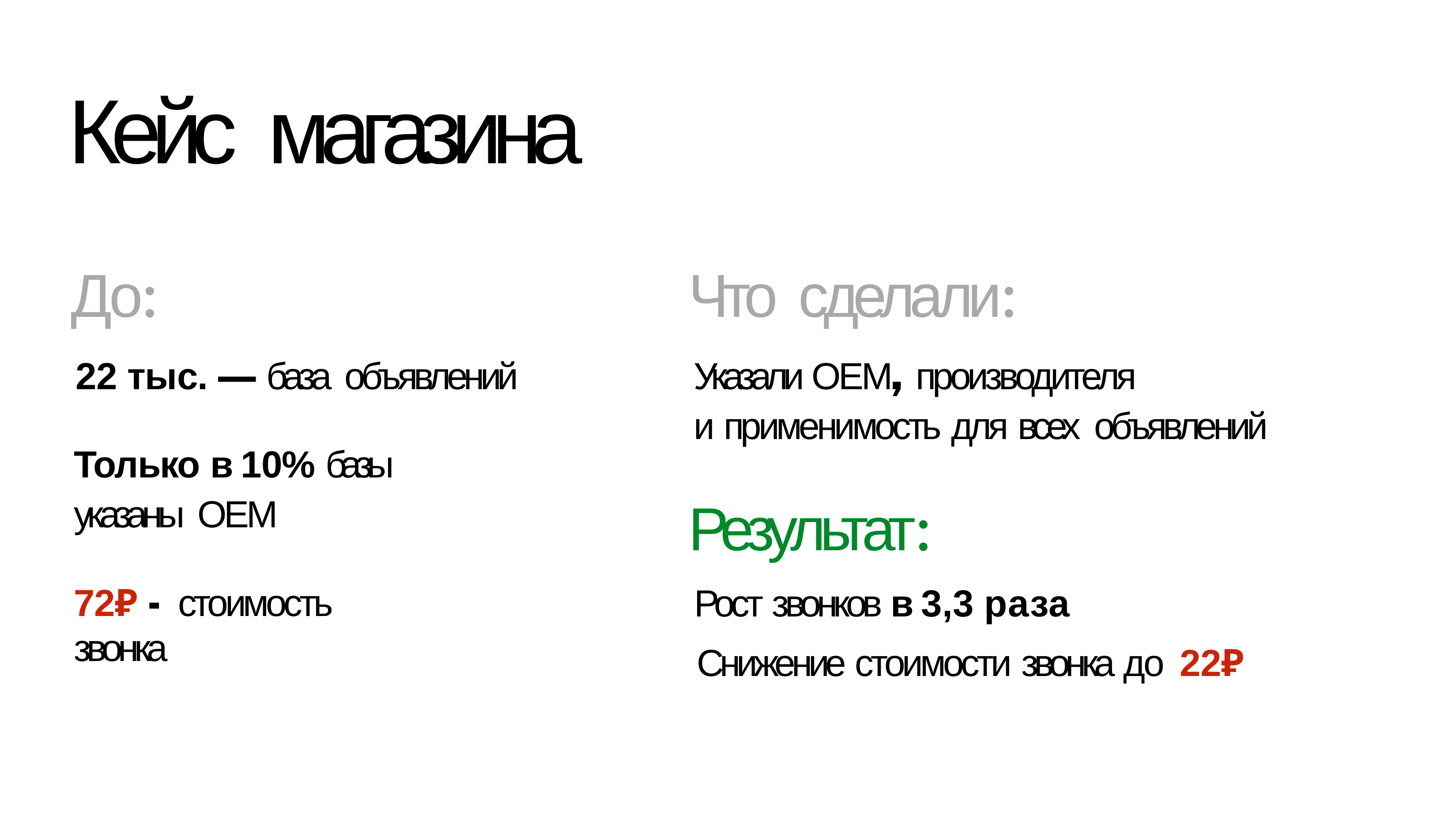

# Кейс магазина
До:
22 тыс. — база объявлений
Только в 10% базы  указаны ОЕМ
72₽ - стоимость звонка
Что сделали:
Указали ОЕМ, производителя
и применимость для всех объявлений
Результат:
Рост звонков в 3,3 раза
Снижение стоимости звонка до 22₽